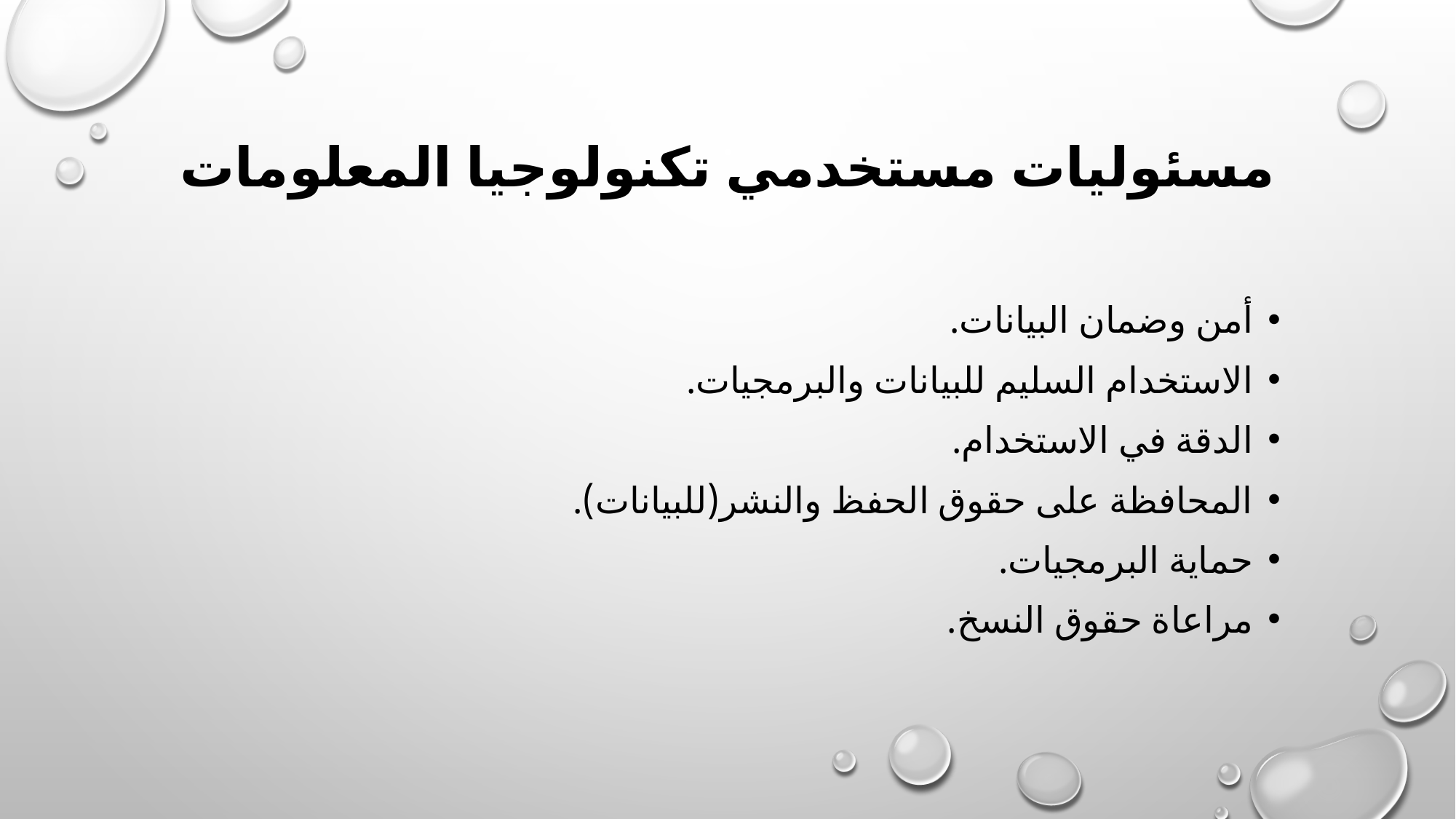

# مسئوليات مستخدمي تكنولوجيا المعلومات
أمن وضمان البيانات.
الاستخدام السليم للبيانات والبرمجيات.
الدقة في الاستخدام.
المحافظة على حقوق الحفظ والنشر(للبيانات).
حماية البرمجيات.
مراعاة حقوق النسخ.